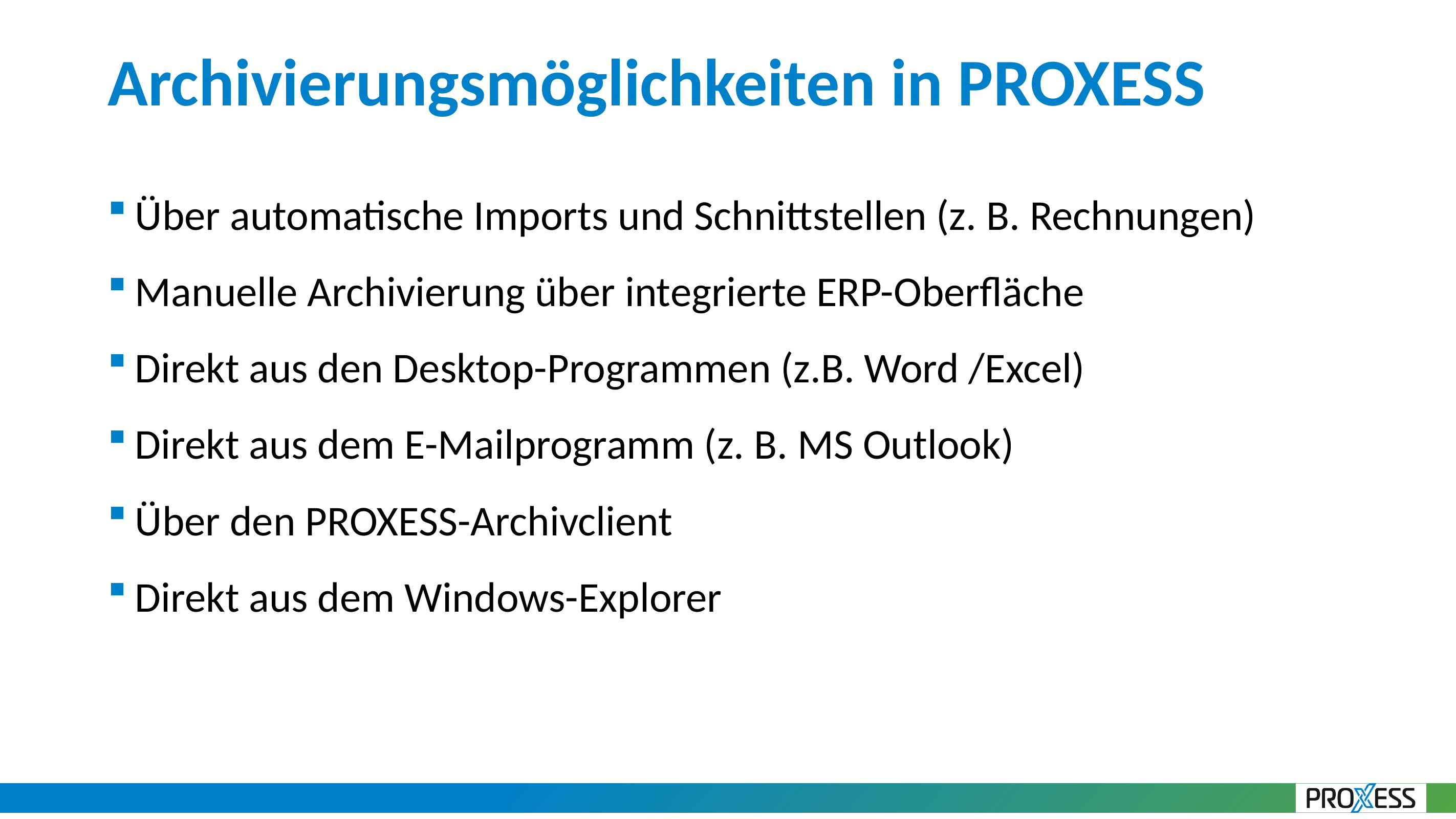

# Archivierungsmöglichkeiten in PROXESS
Über automatische Imports und Schnittstellen (z. B. Rechnungen)
Manuelle Archivierung über integrierte ERP-Oberfläche
Direkt aus den Desktop-Programmen (z.B. Word /Excel)
Direkt aus dem E-Mailprogramm (z. B. MS Outlook)
Über den PROXESS-Archivclient
Direkt aus dem Windows-Explorer